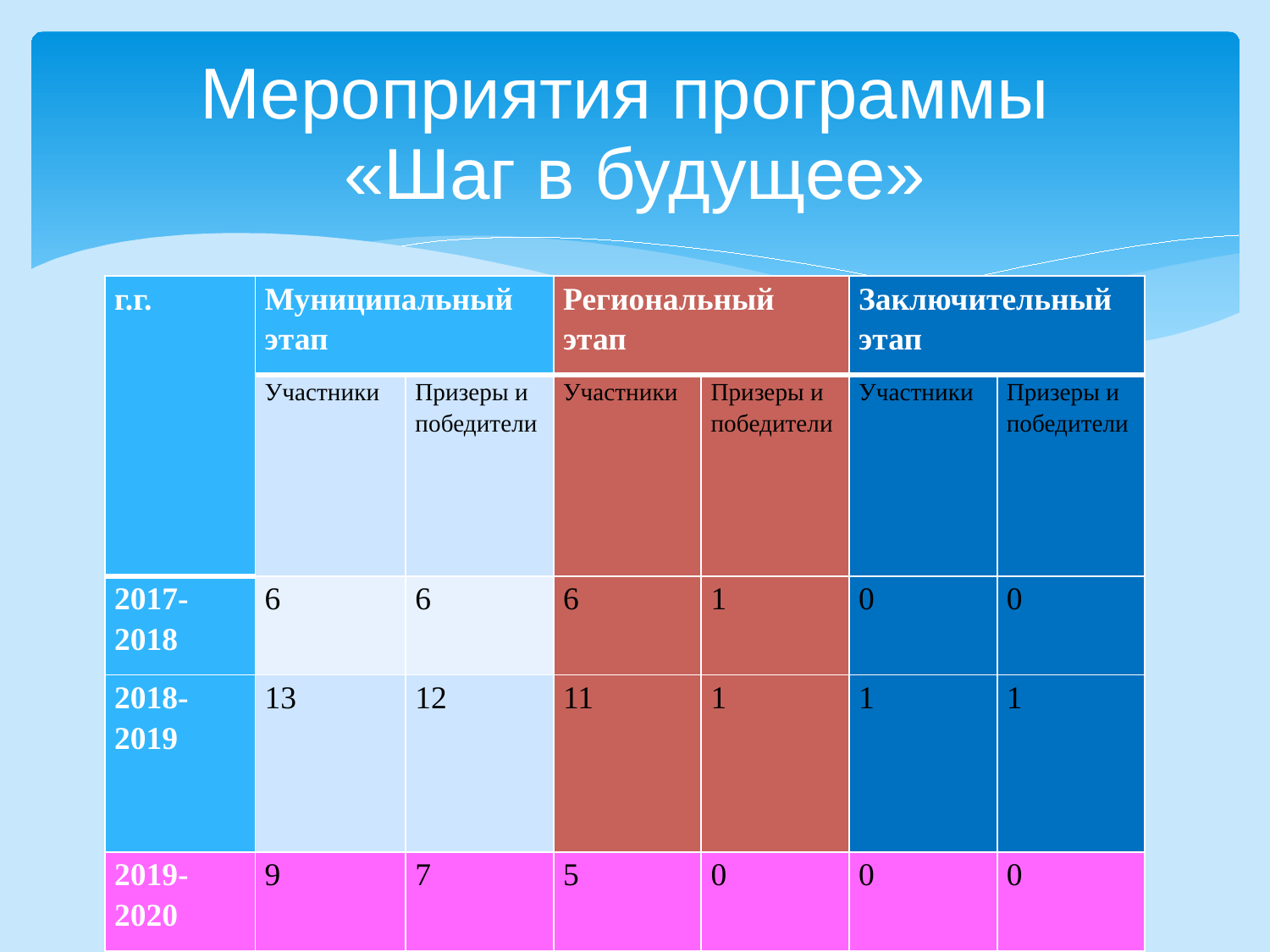

# Мероприятия программы «Шаг в будущее»
| г.г. | Муниципальный этап |  | Региональный этап |  | Заключительный этап |  |
| --- | --- | --- | --- | --- | --- | --- |
|  | Участники | Призеры и победители | Участники | Призеры и победители | Участники | Призеры и победители |
| 2017-2018 | 6 | 6 | 6 | 1 | 0 | 0 |
| 2018-2019 | 13 | 12 | 11 | 1 | 1 | 1 |
| 2019-2020 | 9 | 7 | 5 | 0 | 0 | 0 |